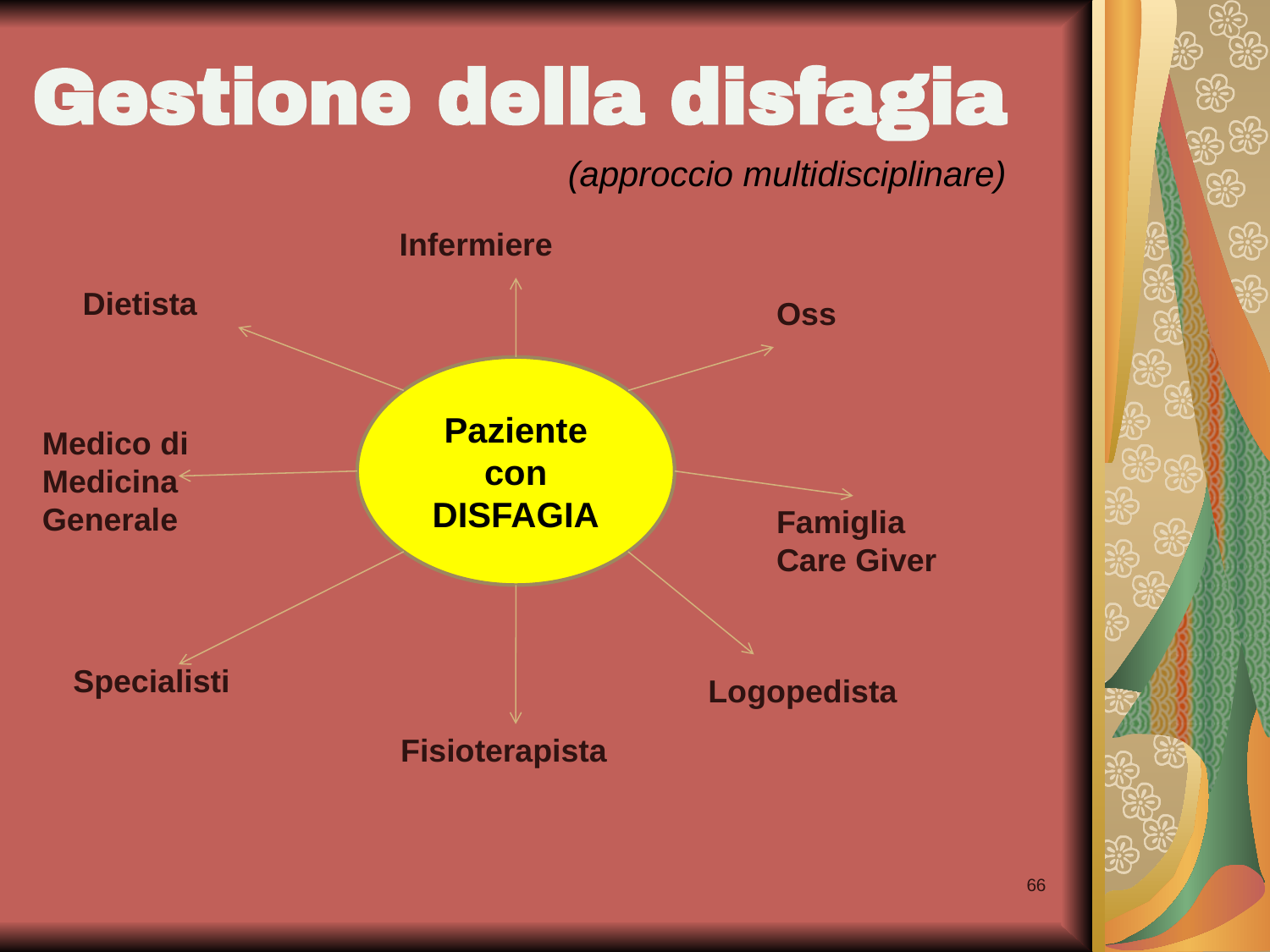

(approccio multidisciplinare)

Gestione della disfagia

Infermiere
Dietista
Oss
Paziente con DISFAGIA
Medico di Medicina Generale
Famiglia
Care Giver
Specialisti
Logopedista
Fisioterapista
66